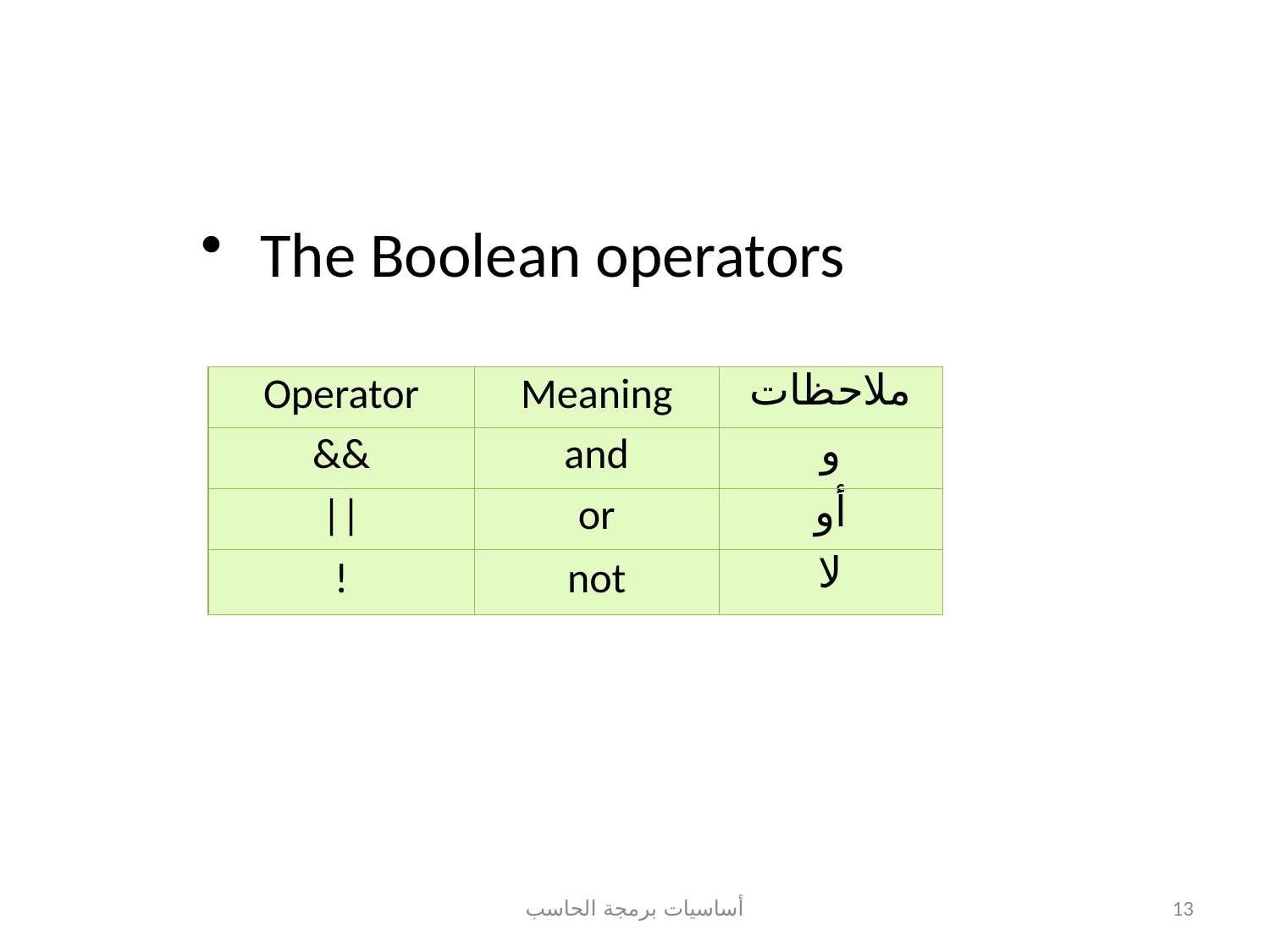

# The Boolean operators
| Operator | Meaning | ملاحظات |
| --- | --- | --- |
| && | and | و |
| || | or | أو |
| ! | not | لا |
أساسيات برمجة الحاسب
13